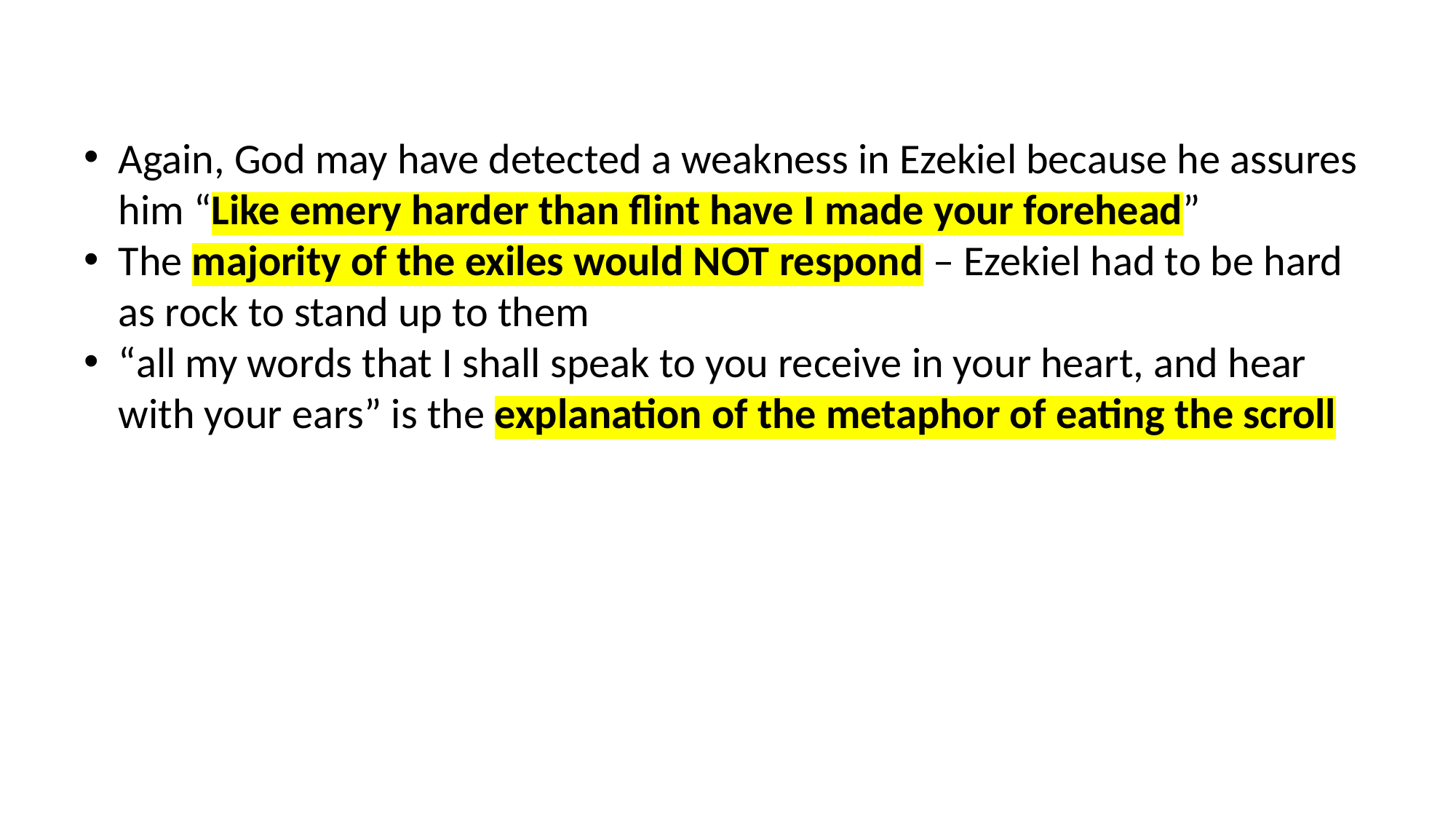

Again, God may have detected a weakness in Ezekiel because he assures him “Like emery harder than flint have I made your forehead”
The majority of the exiles would NOT respond – Ezekiel had to be hard as rock to stand up to them
“all my words that I shall speak to you receive in your heart, and hear with your ears” is the explanation of the metaphor of eating the scroll